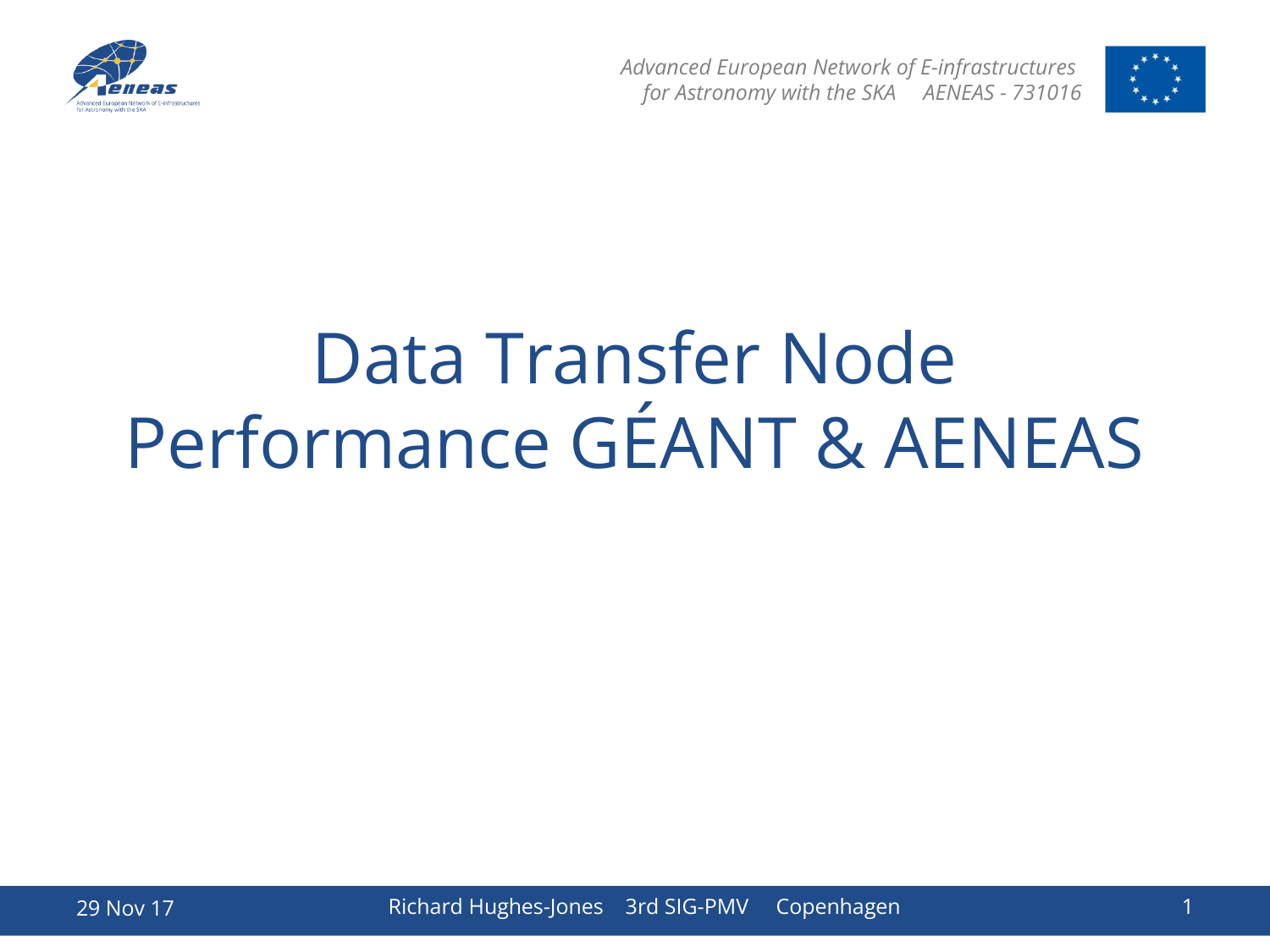

# Data Transfer Node Performance GÉANT & AENEAS

29 Nov 17
Richard Hughes-Jones    3rd SIG-PMV     Copenhagen
1